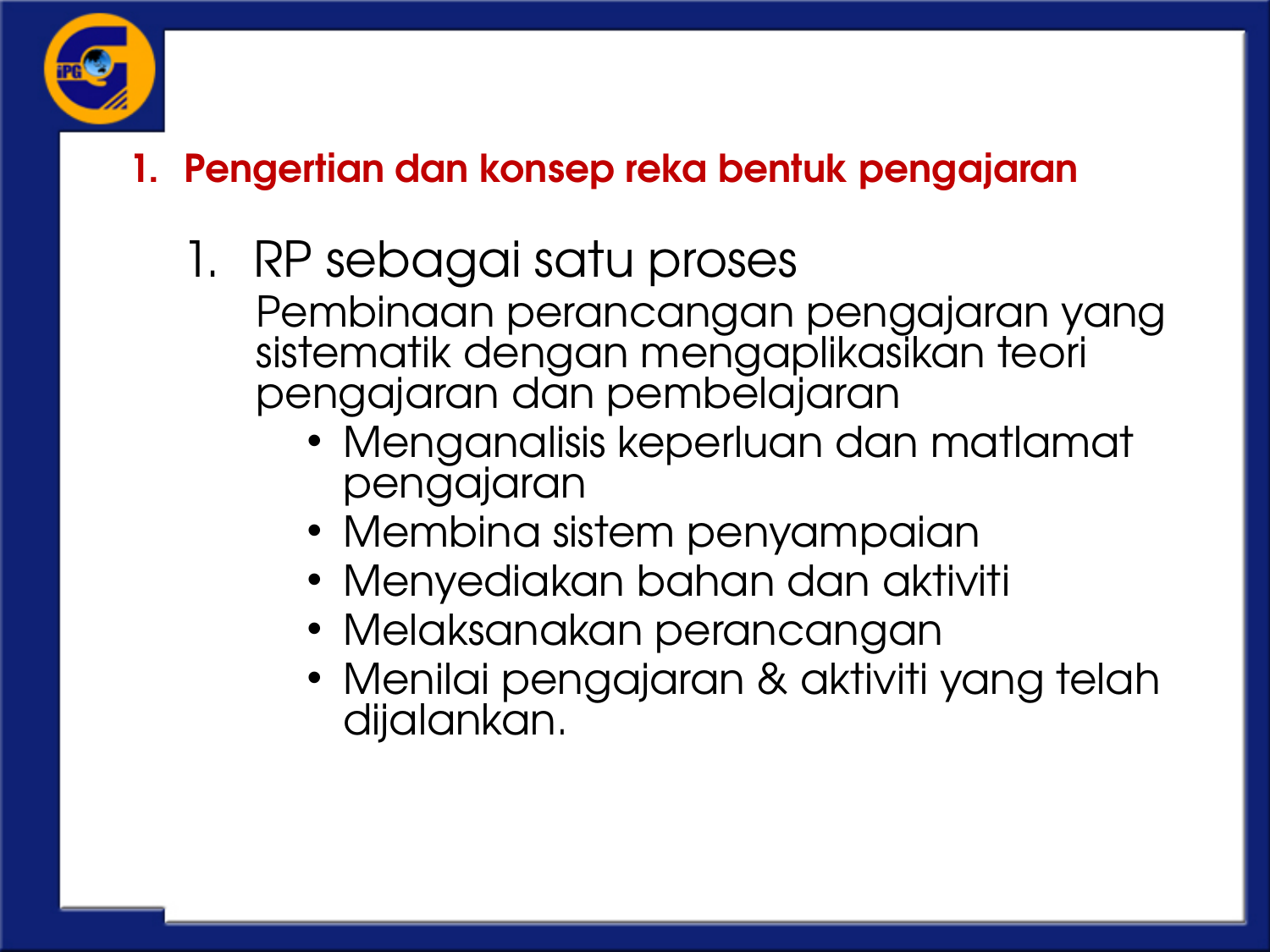

# Pengertian dan konsep reka bentuk pengajaran
RP sebagai satu proses
Pembinaan perancangan pengajaran yang sistematik dengan mengaplikasikan teori pengajaran dan pembelajaran
Menganalisis keperluan dan matlamat pengajaran
Membina sistem penyampaian
Menyediakan bahan dan aktiviti
Melaksanakan perancangan
Menilai pengajaran & aktiviti yang telah dijalankan.